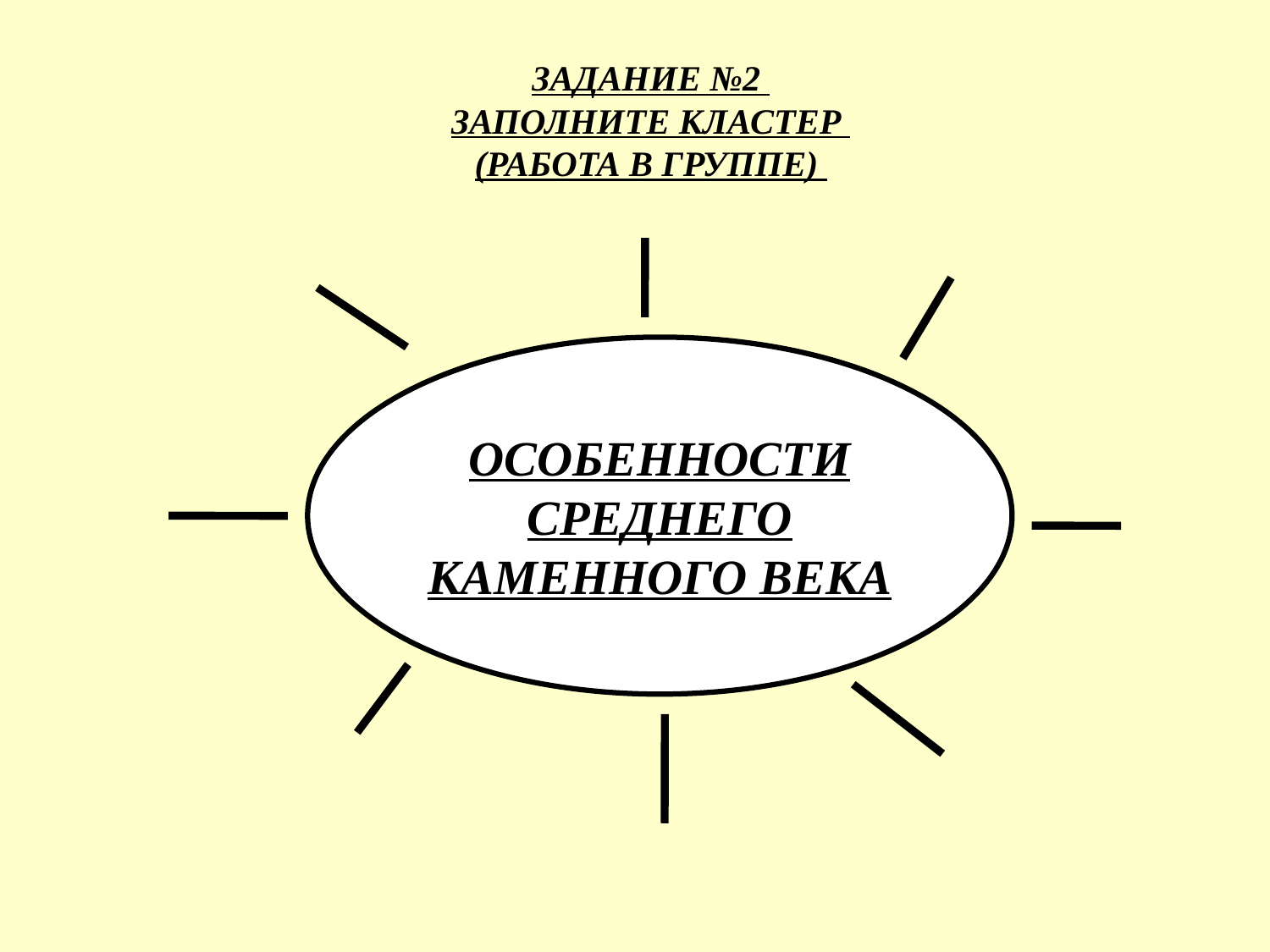

ЗАДАНИЕ №2
ЗАПОЛНИТЕ КЛАСТЕР
(РАБОТА В ГРУППЕ)
ОСОБЕННОСТИ СРЕДНЕГО КАМЕННОГО ВЕКА